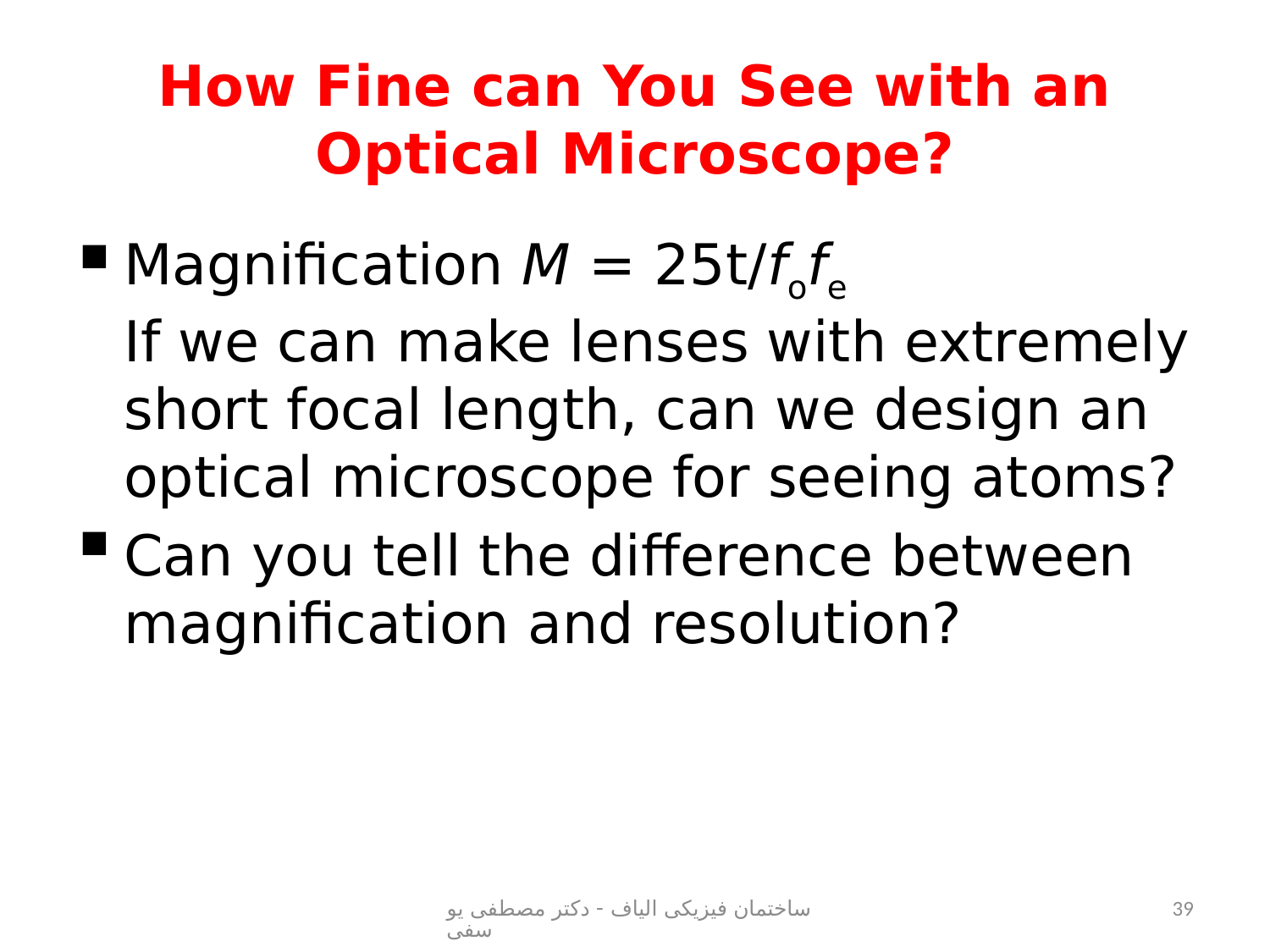

# How Fine can You See with an Optical Microscope?
Magnification M = 25t/fofe
If we can make lenses with extremely short focal length, can we design an optical microscope for seeing atoms?
Can you tell the difference between magnification and resolution?
ساختمان فیزیکی الیاف - دکتر مصطفی یوسفی
39